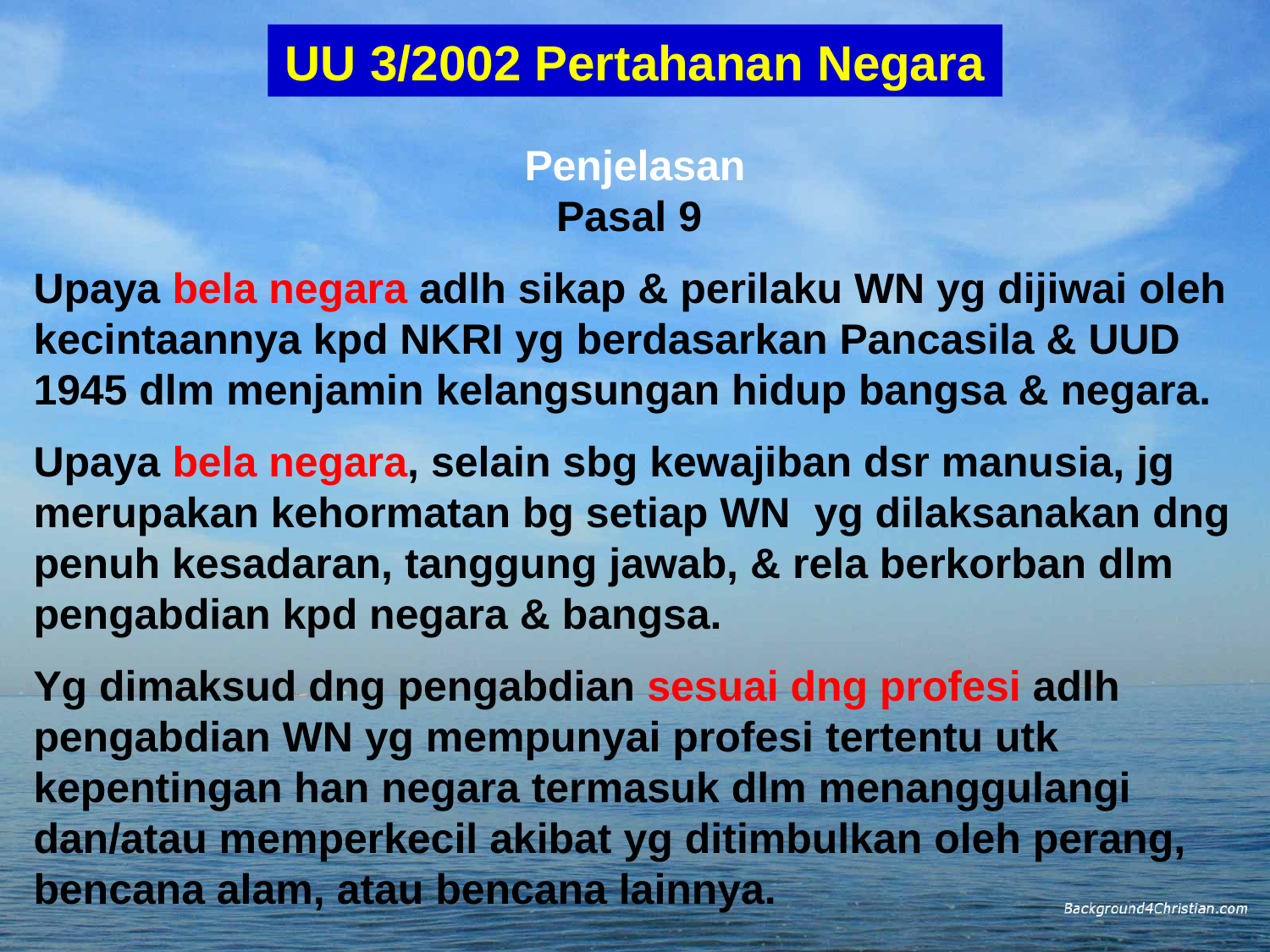

UU 3/2002 Pertahanan Negara
Penjelasan
Pasal 9

Upaya bela negara adlh sikap & perilaku WN yg dijiwai oleh kecintaannya kpd NKRI yg berdasarkan Pancasila & UUD  1945 dlm menjamin kelangsungan hidup bangsa & negara.

Upaya bela negara, selain sbg kewajiban dsr manusia, jg merupakan kehormatan bg setiap WN  yg dilaksanakan dng penuh kesadaran, tanggung jawab, & rela berkorban dlm pengabdian kpd negara & bangsa.
Yg dimaksud dng pengabdian sesuai dng profesi adlh pengabdian WN yg mempunyai profesi tertentu utk kepentingan han negara termasuk dlm menanggulangi dan/atau memperkecil akibat yg ditimbulkan oleh perang, bencana alam, atau bencana lainnya.